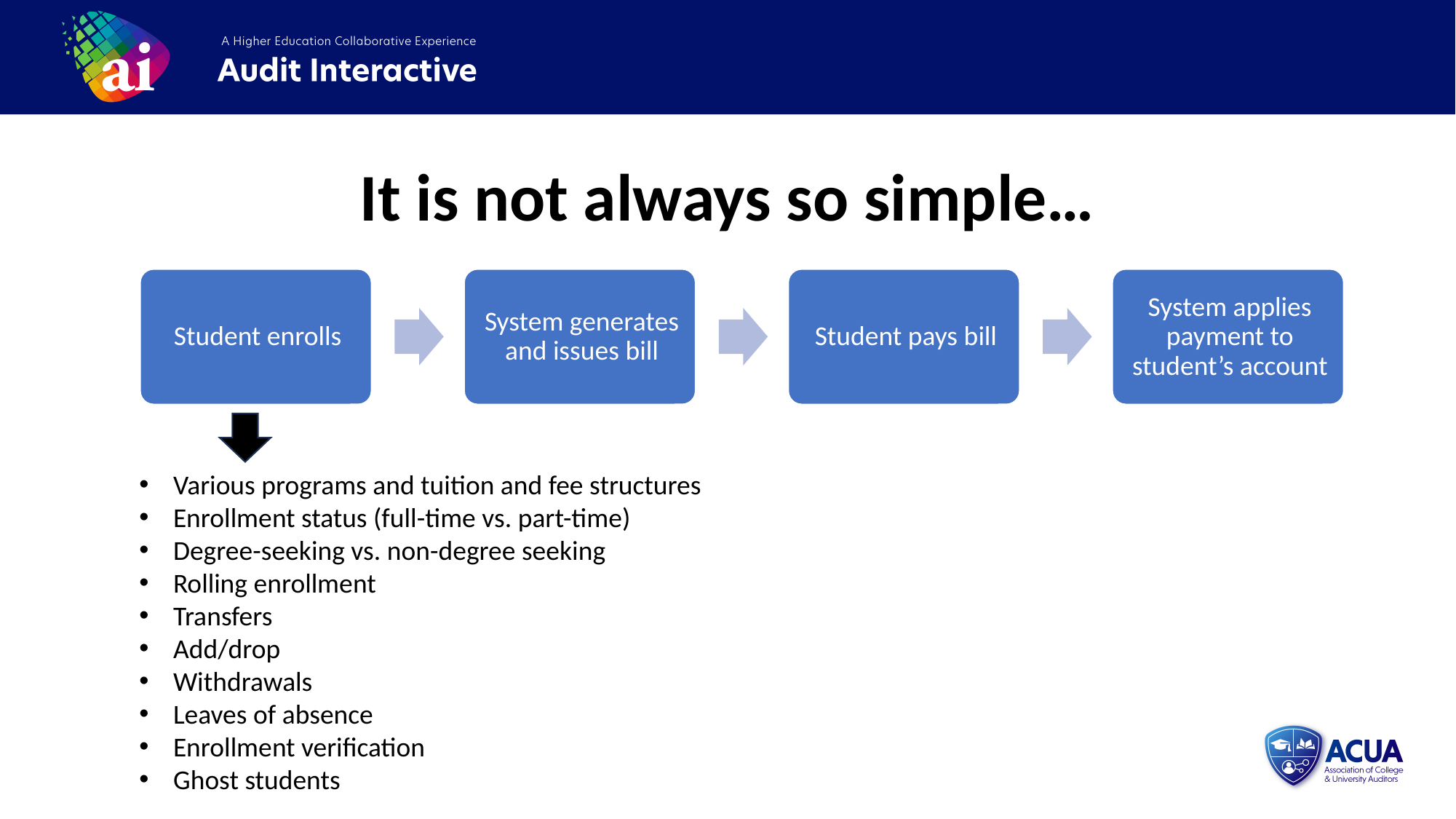

It is not always so simple…
Student enrolls

System generates and issues bill

Student pays bill

System applies payment to student’s account

Various programs and tuition and fee structures
Enrollment status (full-time vs. part-time)
Degree-seeking vs. non-degree seeking
Rolling enrollment
Transfers
Add/drop
Withdrawals
Leaves of absence
Enrollment verification
Ghost students